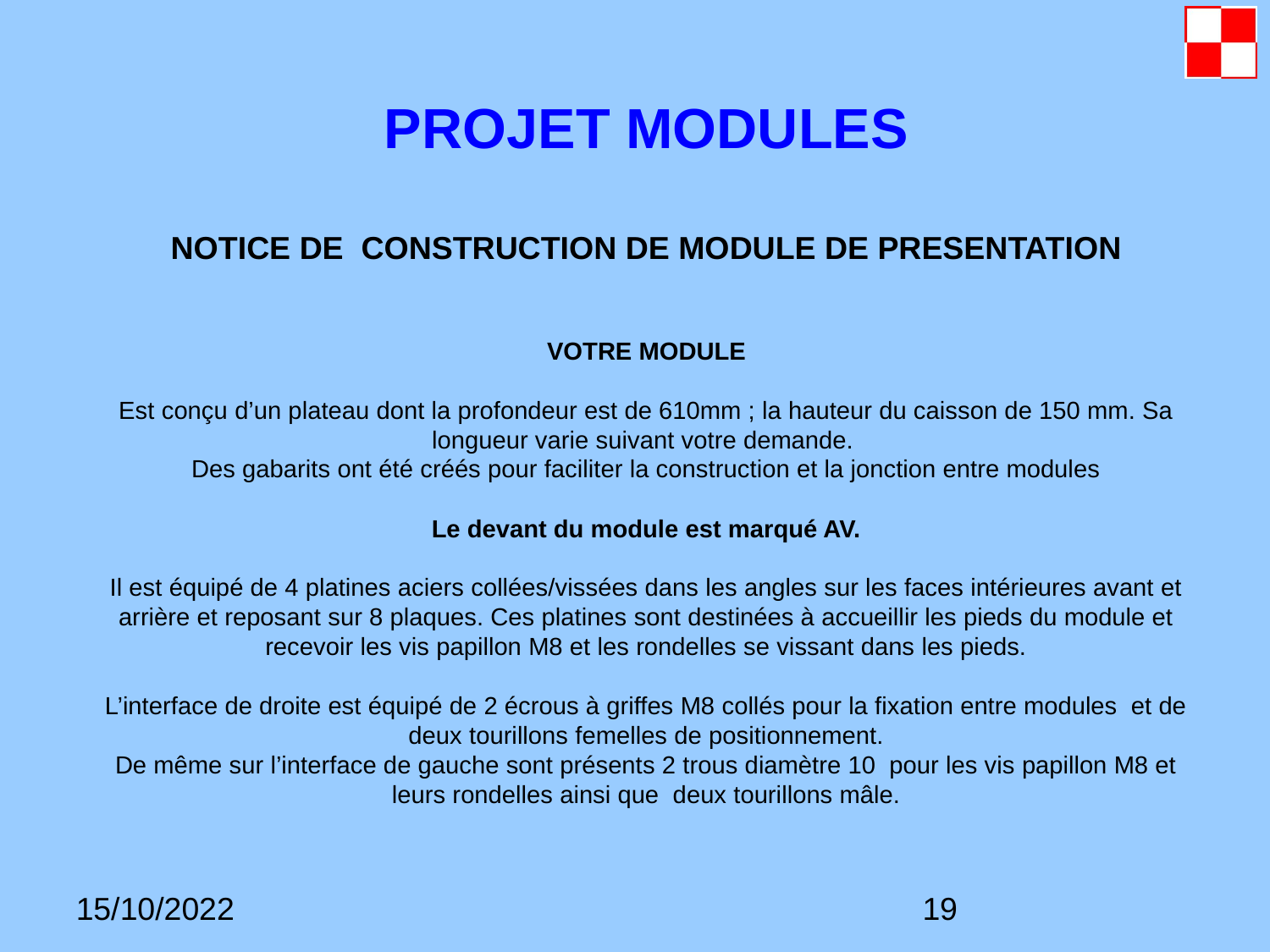

PROJET MODULES
NOTICE DE  CONSTRUCTION DE MODULE DE PRESENTATION
 
 
VOTRE MODULE
 
Est conçu d’un plateau dont la profondeur est de 610mm ; la hauteur du caisson de 150 mm. Sa longueur varie suivant votre demande.
Des gabarits ont été créés pour faciliter la construction et la jonction entre modules
 
Le devant du module est marqué AV.
 
Il est équipé de 4 platines aciers collées/vissées dans les angles sur les faces intérieures avant et arrière et reposant sur 8 plaques. Ces platines sont destinées à accueillir les pieds du module et recevoir les vis papillon M8 et les rondelles se vissant dans les pieds.
 
L’interface de droite est équipé de 2 écrous à griffes M8 collés pour la fixation entre modules  et de deux tourillons femelles de positionnement.
De même sur l’interface de gauche sont présents 2 trous diamètre 10  pour les vis papillon M8 et leurs rondelles ainsi que  deux tourillons mâle.

15/10/2022
19